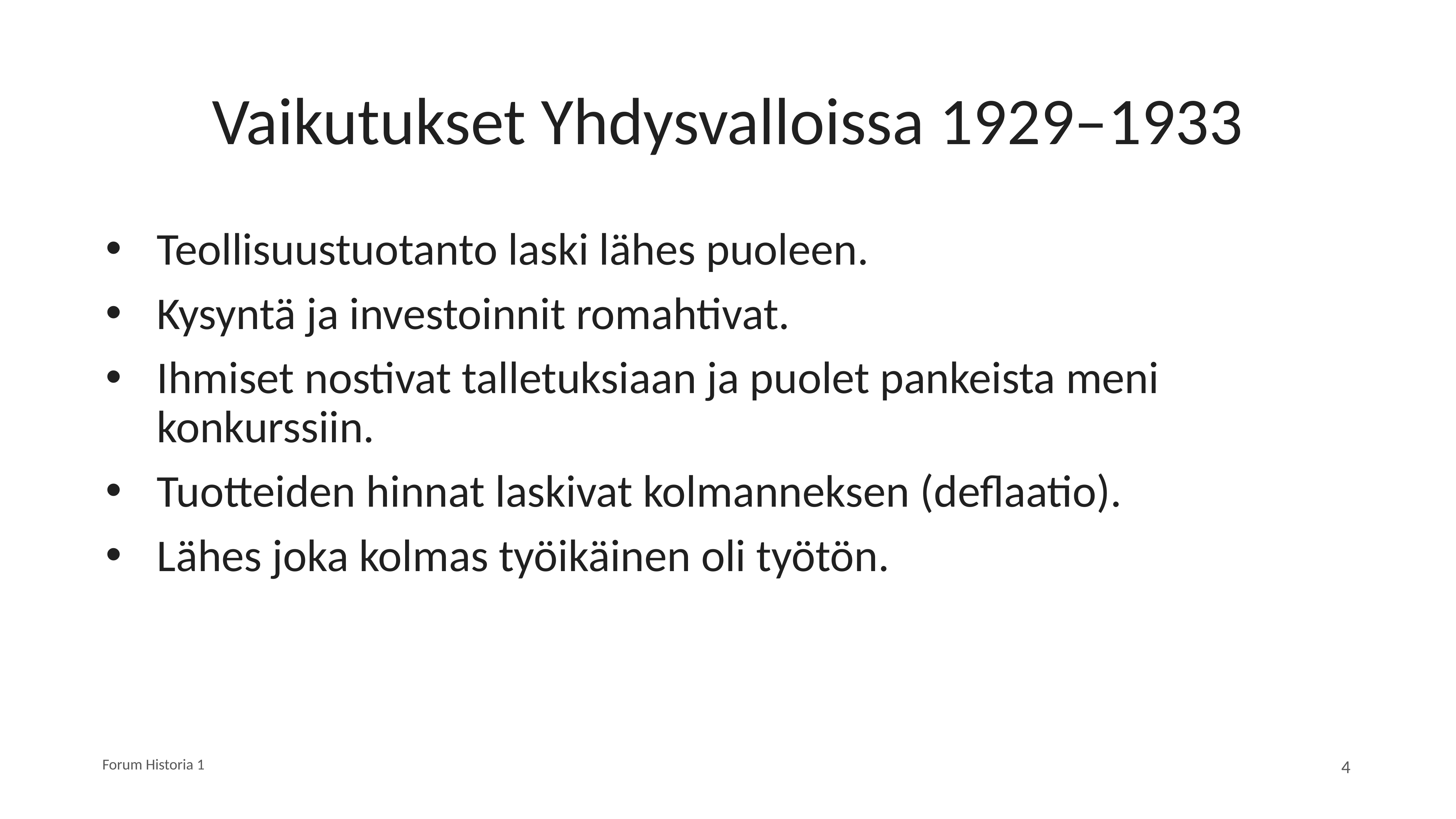

# Vaikutukset Yhdysvalloissa 1929–1933
Teollisuustuotanto laski lähes puoleen.
Kysyntä ja investoinnit romahtivat.
Ihmiset nostivat talletuksiaan ja puolet pankeista meni konkurssiin.
Tuotteiden hinnat laskivat kolmanneksen (deflaatio).
Lähes joka kolmas työikäinen oli työtön.
Forum Historia 1
4